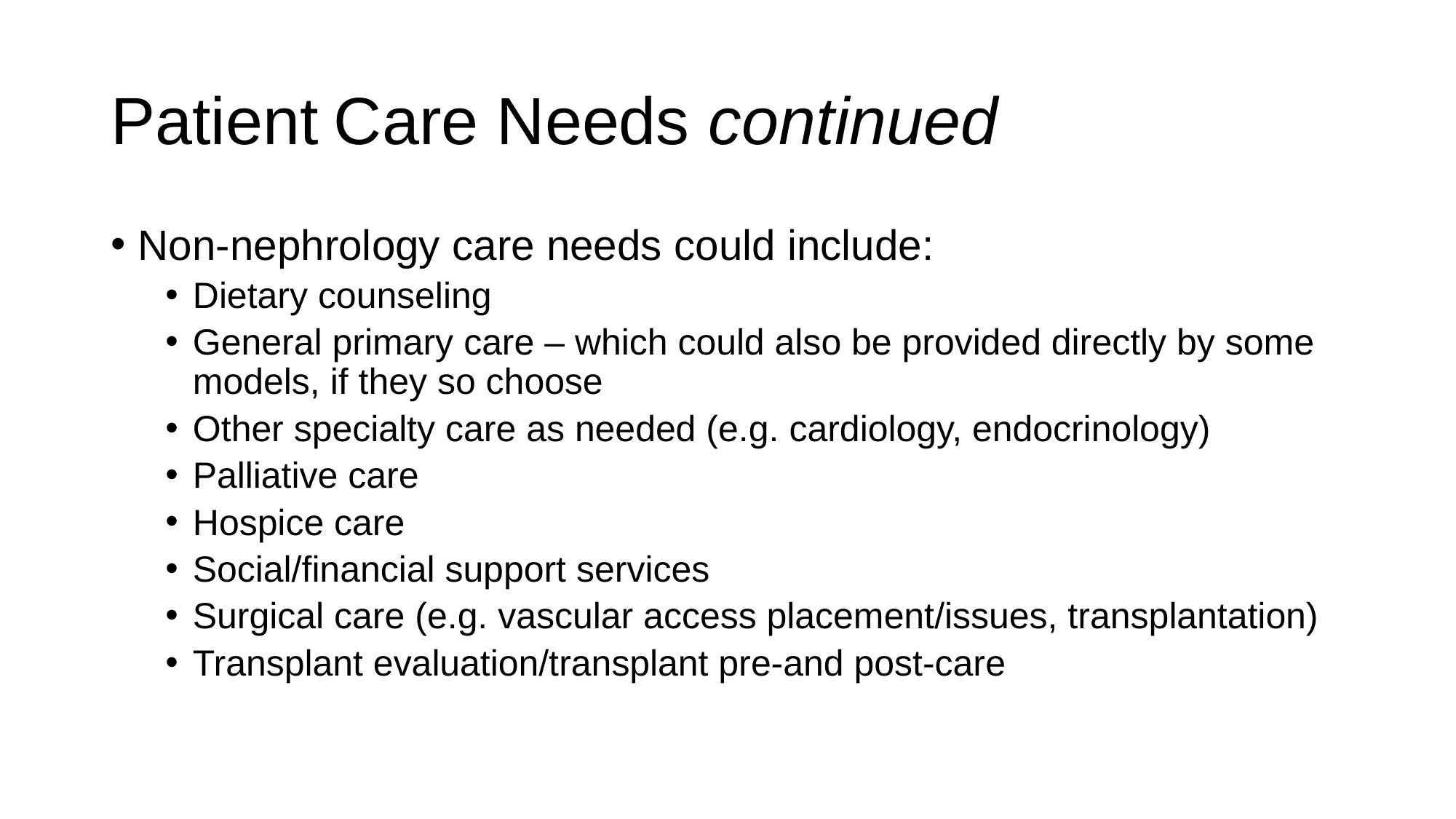

# Patient Care Needs continued
Non-nephrology care needs could include:
Dietary counseling
General primary care – which could also be provided directly by some models, if they so choose
Other specialty care as needed (e.g. cardiology, endocrinology)
Palliative care
Hospice care
Social/financial support services
Surgical care (e.g. vascular access placement/issues, transplantation)
Transplant evaluation/transplant pre-and post-care